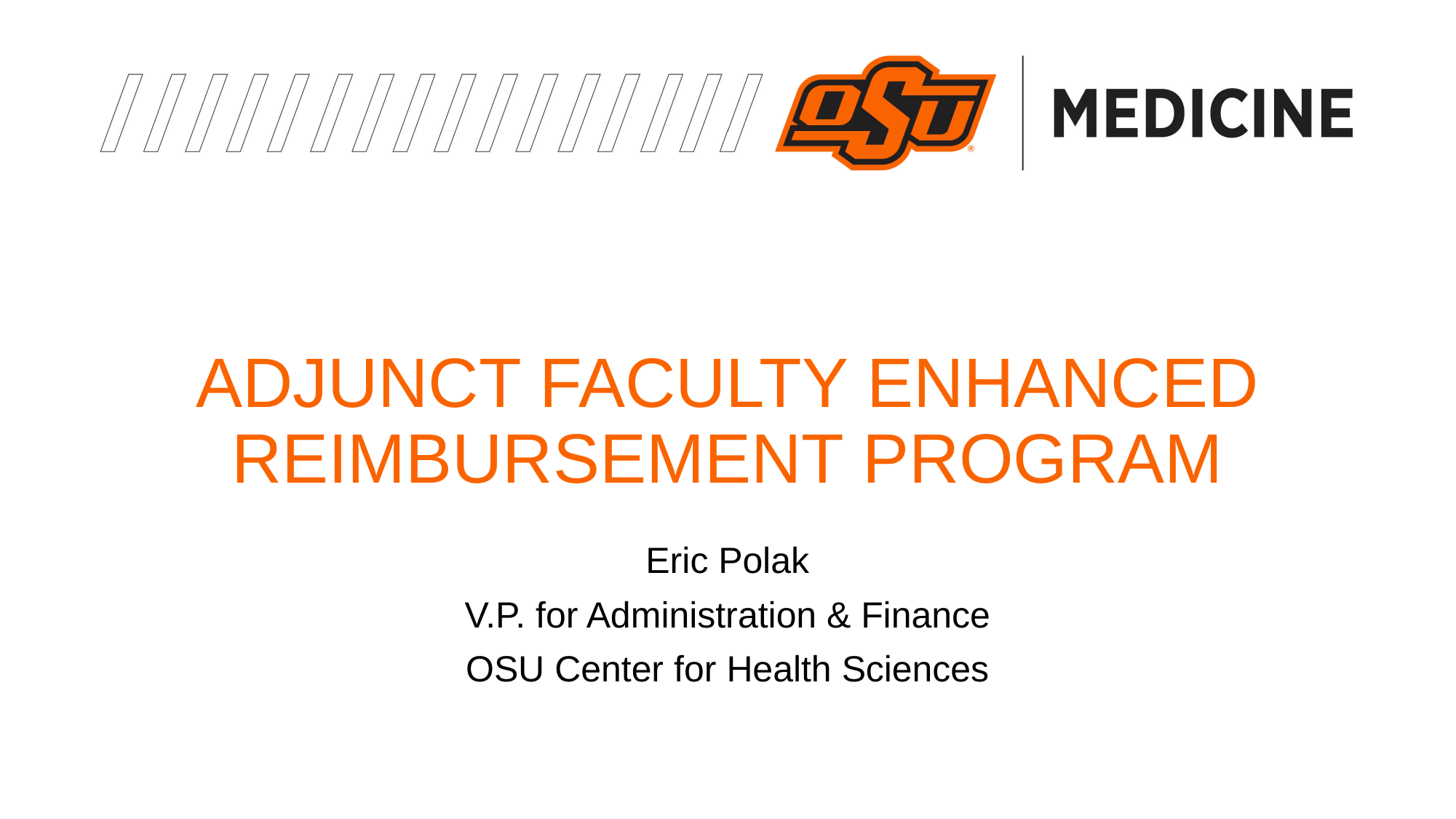

# ADJUNCT FACULTY ENHANCED REIMBURSEMENT PROGRAM
Eric Polak
V.P. for Administration & Finance
OSU Center for Health Sciences